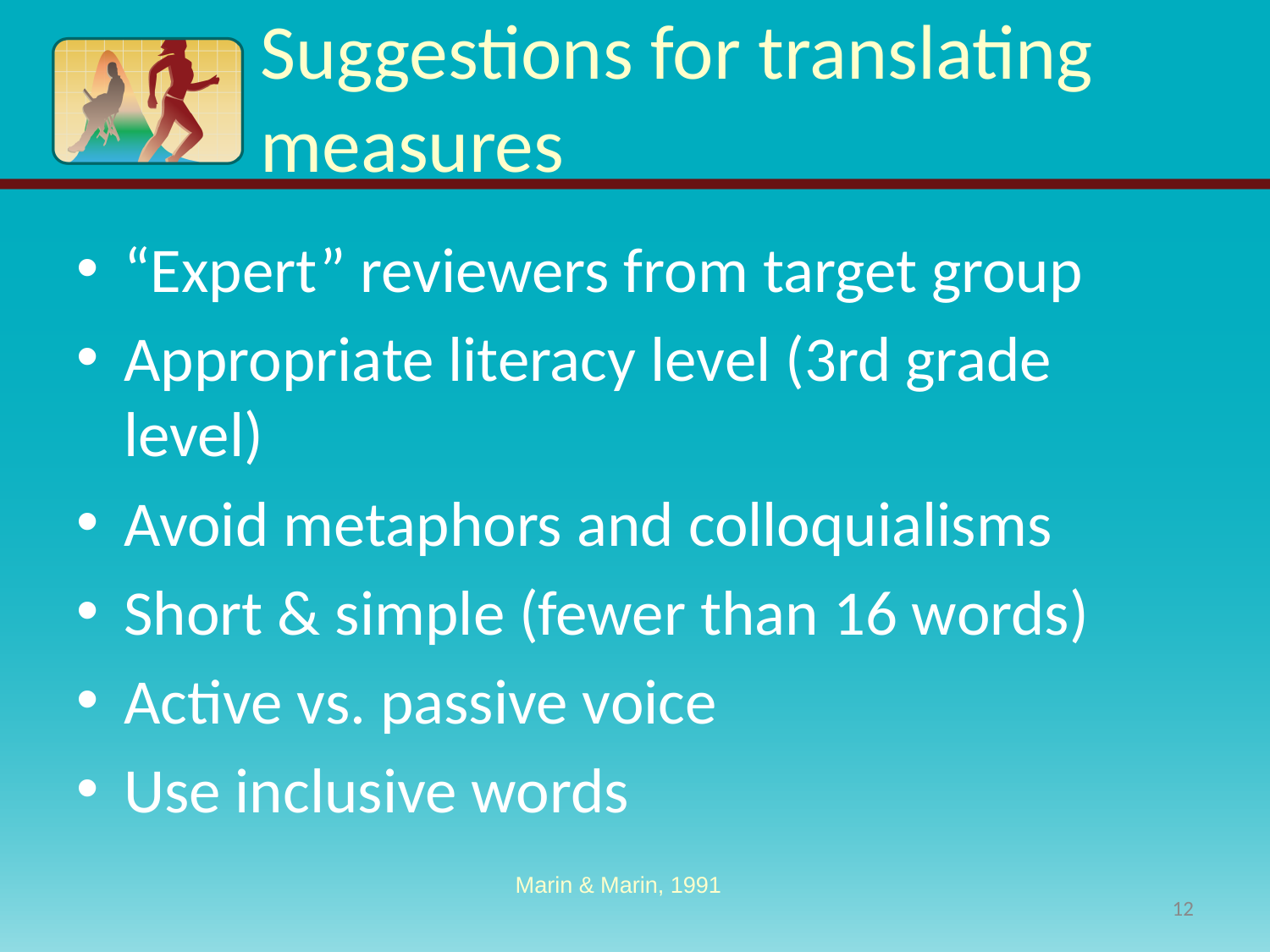

# Suggestions for translating measures
“Expert” reviewers from target group
Appropriate literacy level (3rd grade level)
Avoid metaphors and colloquialisms
Short & simple (fewer than 16 words)
Active vs. passive voice
Use inclusive words
Marin & Marin, 1991
12